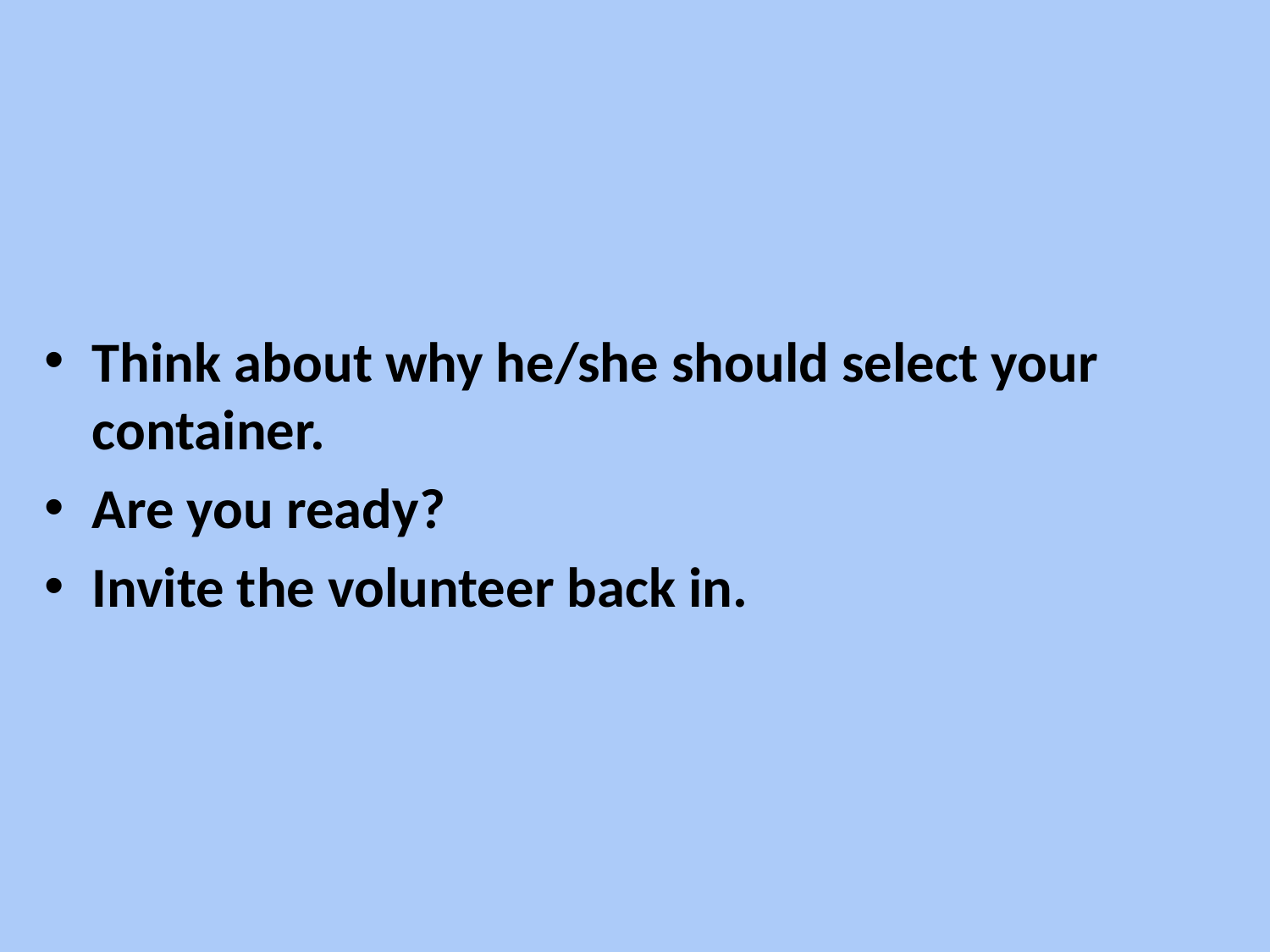

Think about why he/she should select your container.
Are you ready?
Invite the volunteer back in.